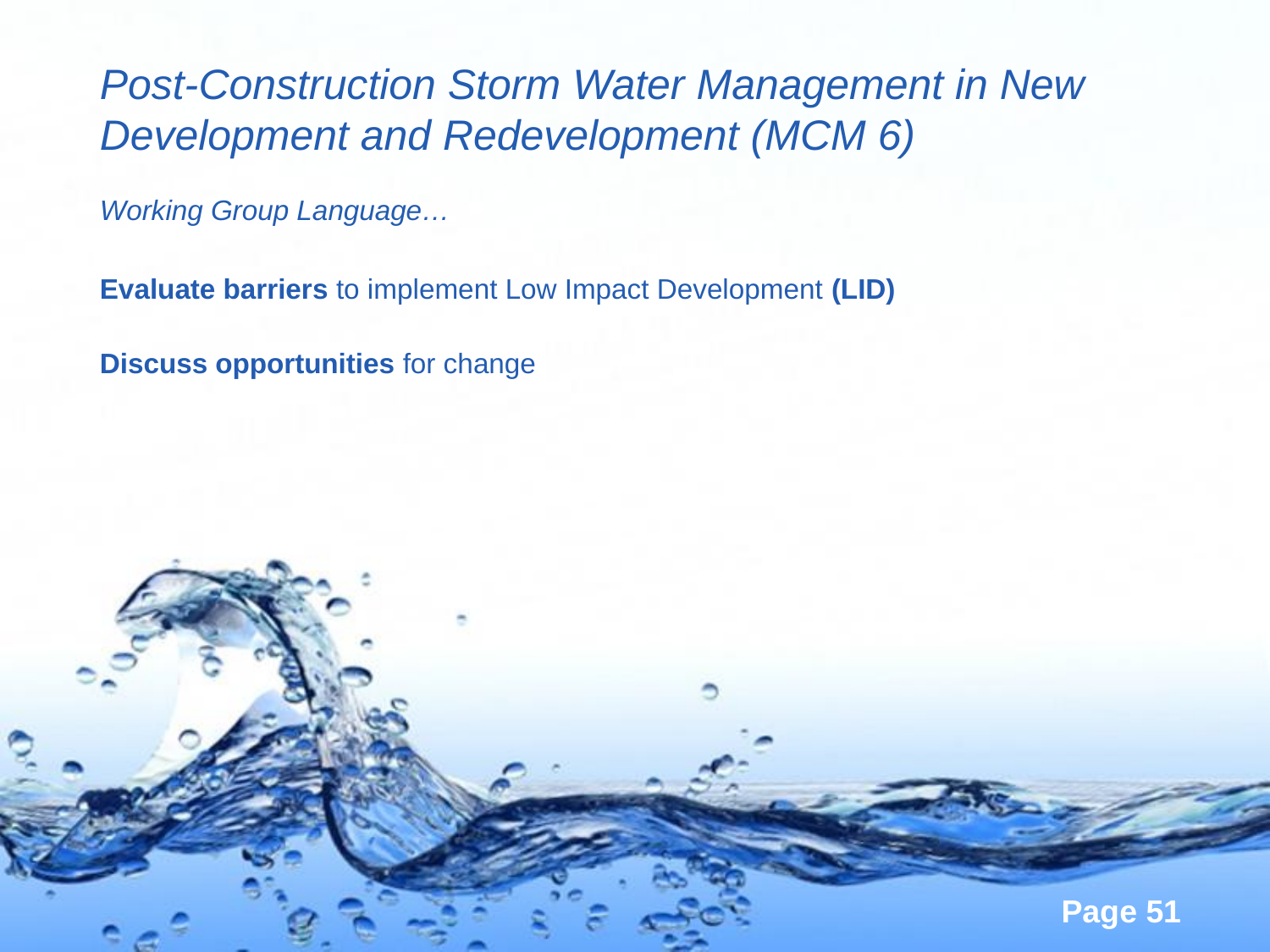

# Post-Construction Storm Water Management in New Development and Redevelopment (MCM 6)
Working Group Language…

Evaluate barriers to implement Low Impact Development (LID)

Discuss opportunities for change